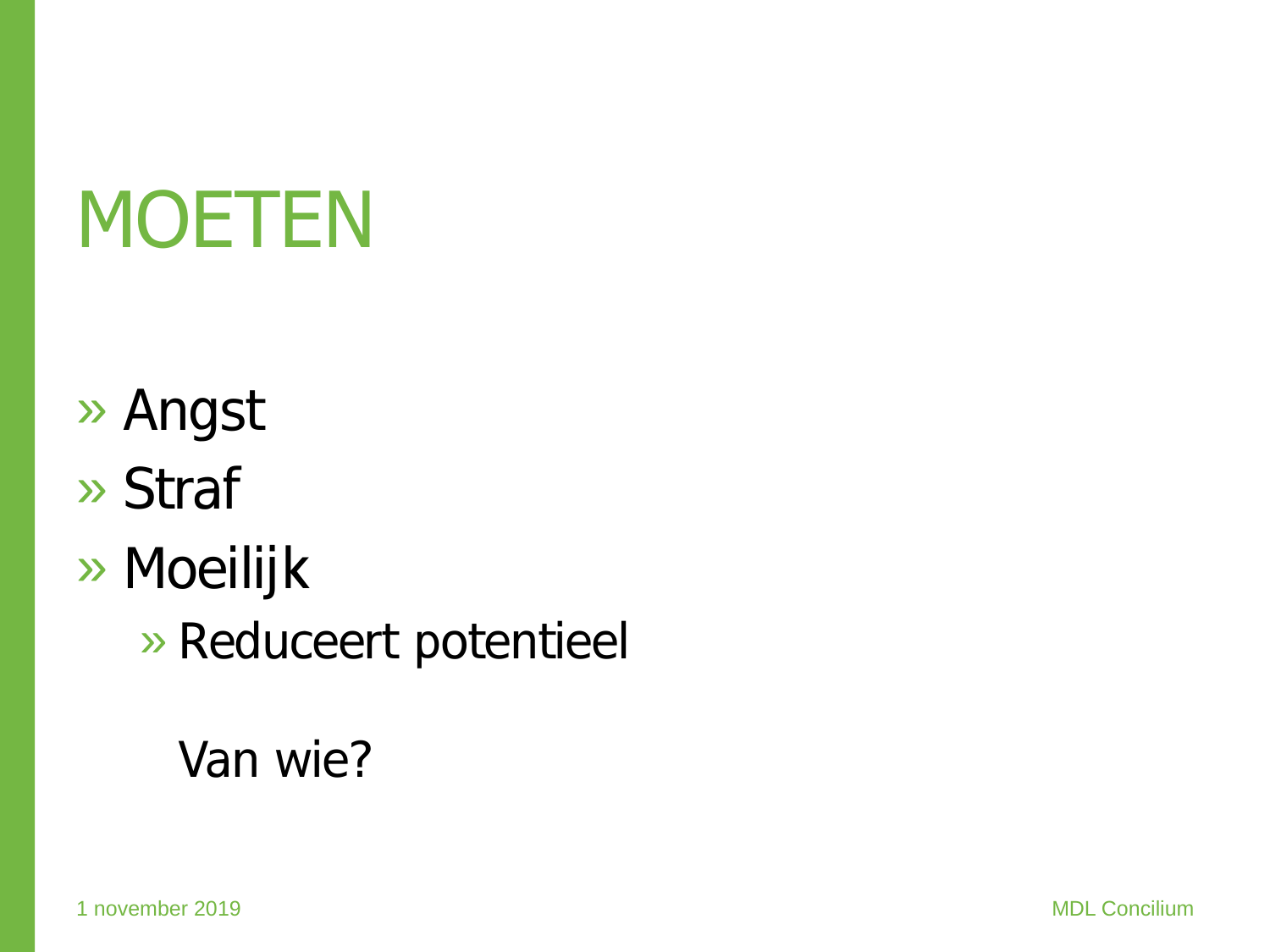

# MOETEN
Angst
Straf
Moeilijk
Reduceert potentieel
Van wie?

1 november 2019
MDL Concilium